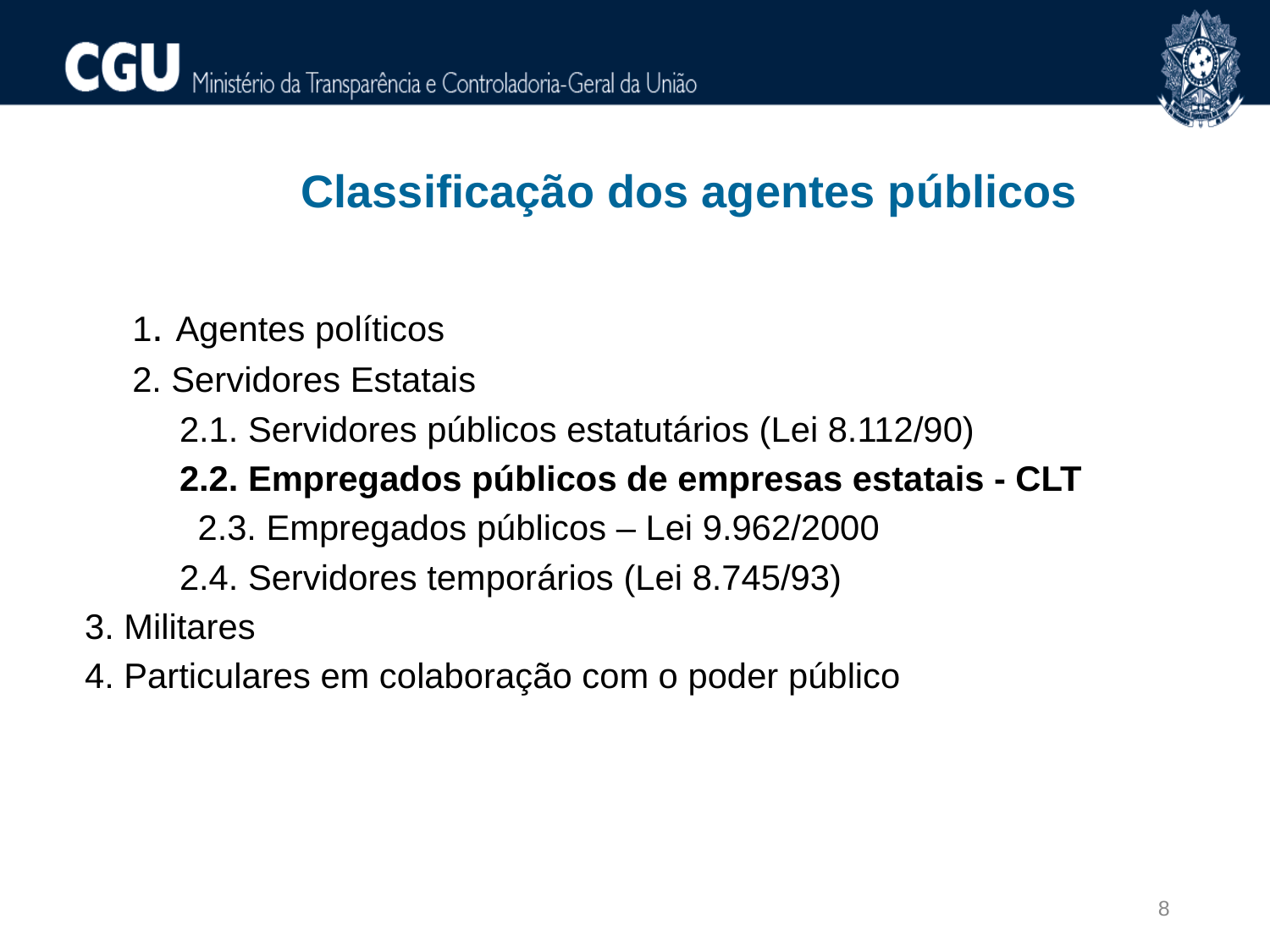

Classificação dos agentes públicos
1. Agentes políticos
2. Servidores Estatais
	2.1. Servidores públicos estatutários (Lei 8.112/90)
	2.2. Empregados públicos de empresas estatais - CLT
	2.3. Empregados públicos – Lei 9.962/2000
	2.4. Servidores temporários (Lei 8.745/93)
3. Militares
4. Particulares em colaboração com o poder público

8
8